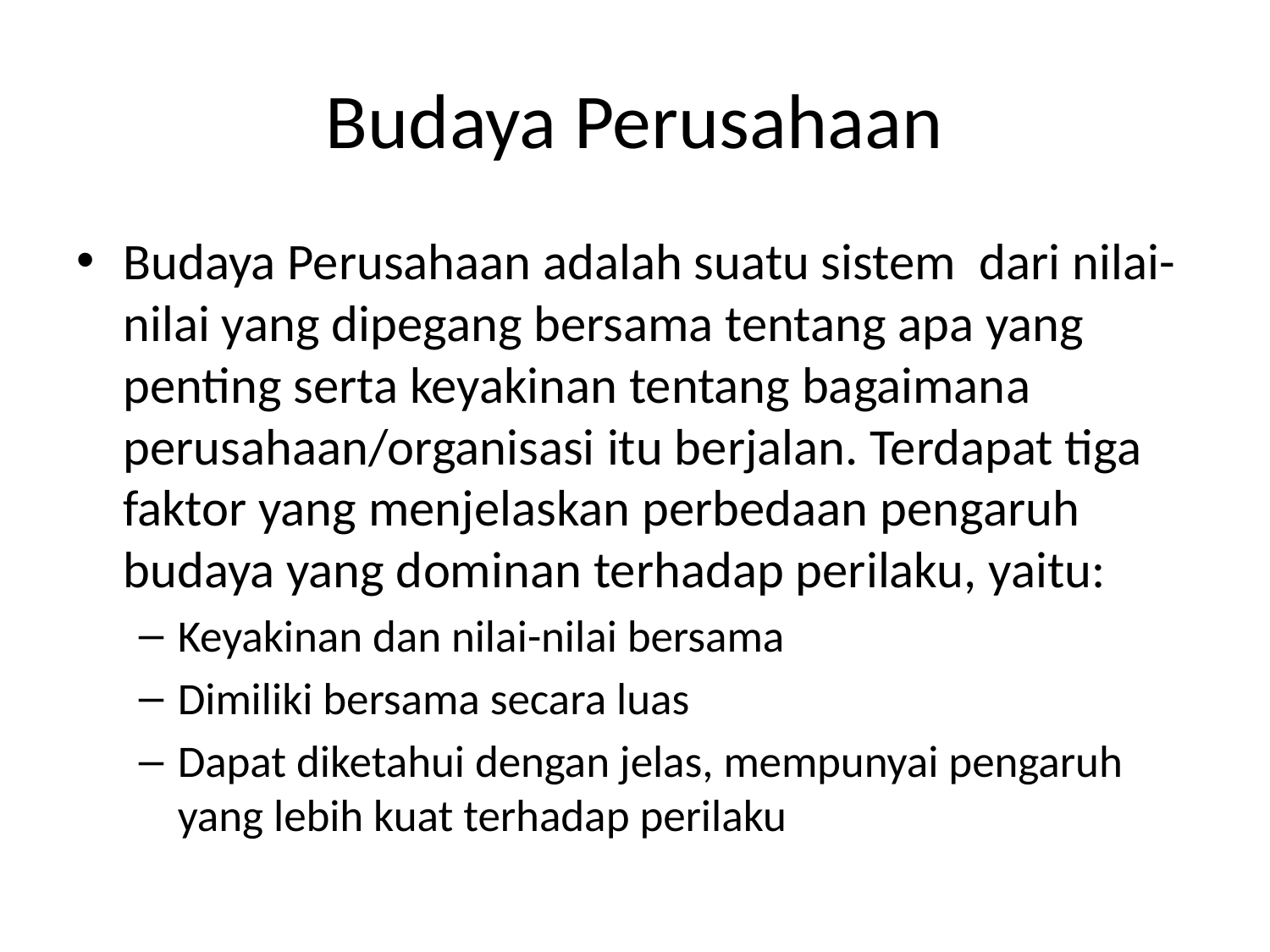

# Budaya Perusahaan
Budaya Perusahaan adalah suatu sistem  dari nilai-nilai yang dipegang bersama tentang apa yang penting serta keyakinan tentang bagaimana perusahaan/organisasi itu berjalan. Terdapat tiga faktor yang menjelaskan perbedaan pengaruh budaya yang dominan terhadap perilaku, yaitu:
Keyakinan dan nilai-nilai bersama
Dimiliki bersama secara luas
Dapat diketahui dengan jelas, mempunyai pengaruh yang lebih kuat terhadap perilaku